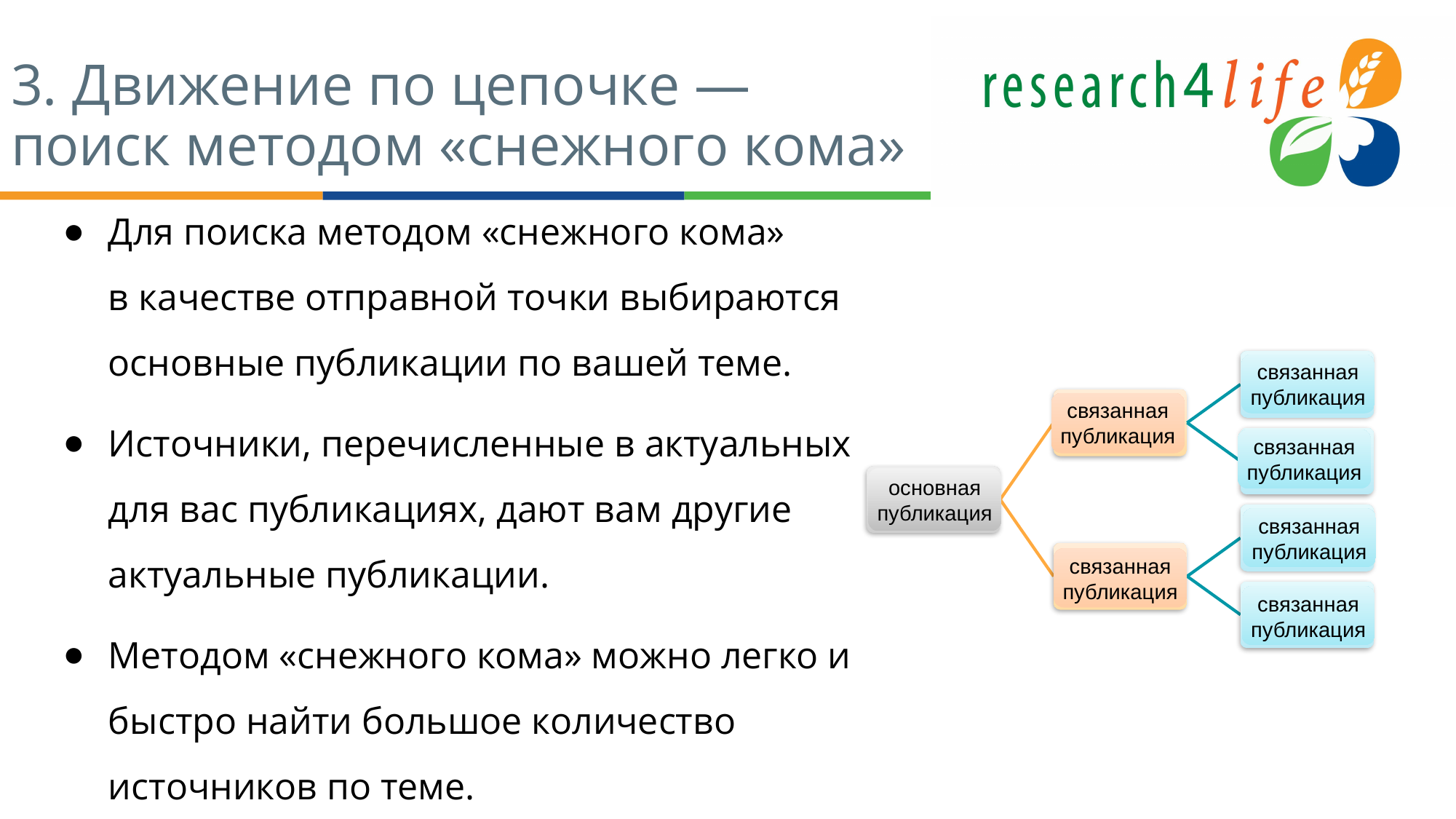

# 3. Движение по цепочке — поиск методом «снежного кома»
Для поиска методом «снежного кома»
в качестве отправной точки выбираются основные публикации по вашей теме.
Источники, перечисленные в актуальных для вас публикациях, дают вам другие актуальные публикации.
Методом «снежного кома» можно легко и быстро найти большое количество источников по теме.

related publication

related publication

related publication

Key publication

related publication

related publication

related publication

связанная публикация
связанная публикация
связанная публикация
связанная публикация
основная публикация
связанная публикация
связанная публикация
связанная публикация